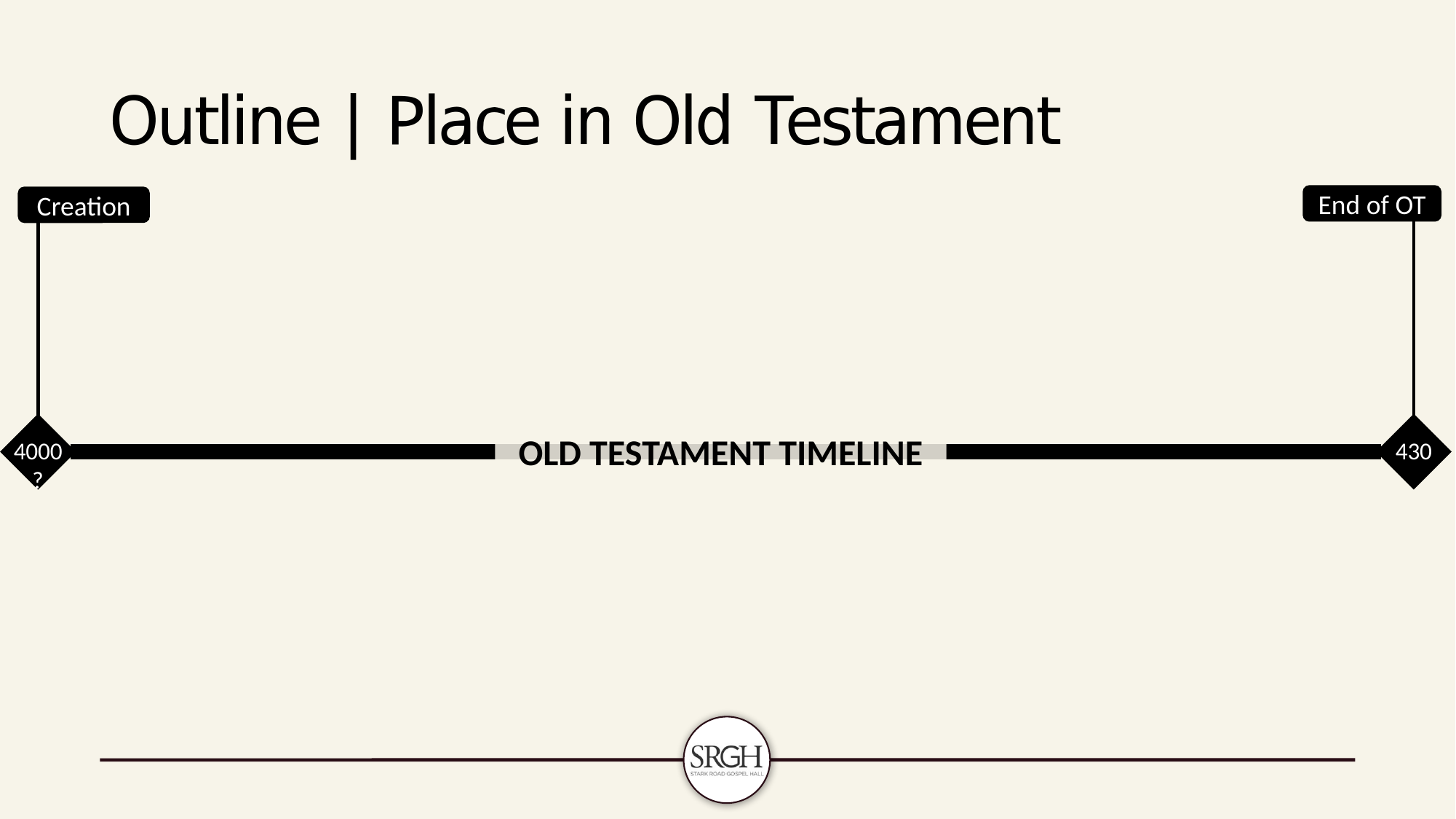

# Outline | Place in Old Testament
End of OT
Creation
OLD TESTAMENT TIMELINE
4000
?
430